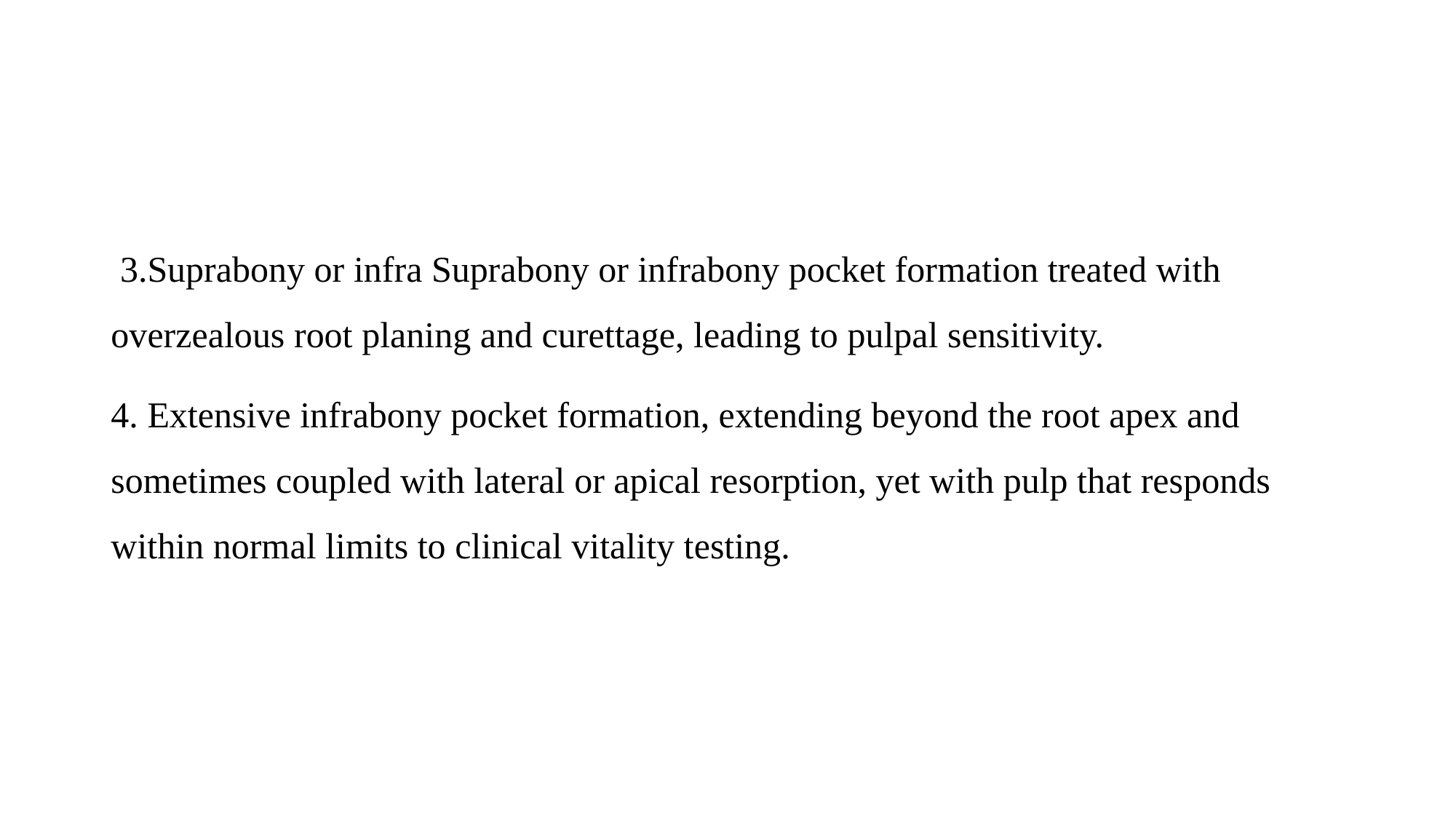

#
 3.Suprabony or infra Suprabony or infrabony pocket formation treated with overzealous root planing and curettage, leading to pulpal sensitivity.
4. Extensive infrabony pocket formation, extending beyond the root apex and sometimes coupled with lateral or apical resorption, yet with pulp that responds within normal limits to clinical vitality testing.